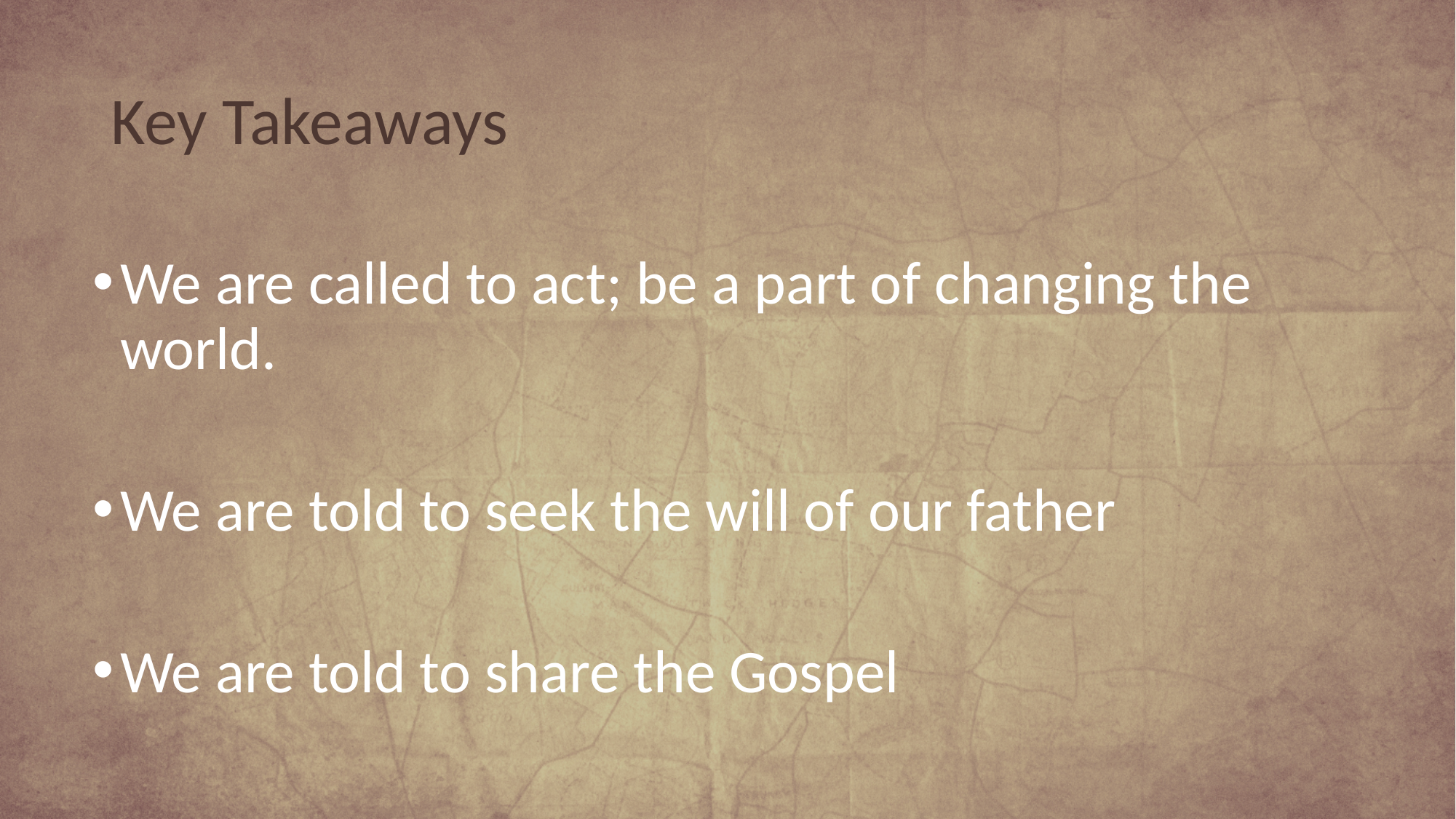

# Key Takeaways
We are called to act; be a part of changing the world.

We are told to seek the will of our father

We are told to share the Gospel